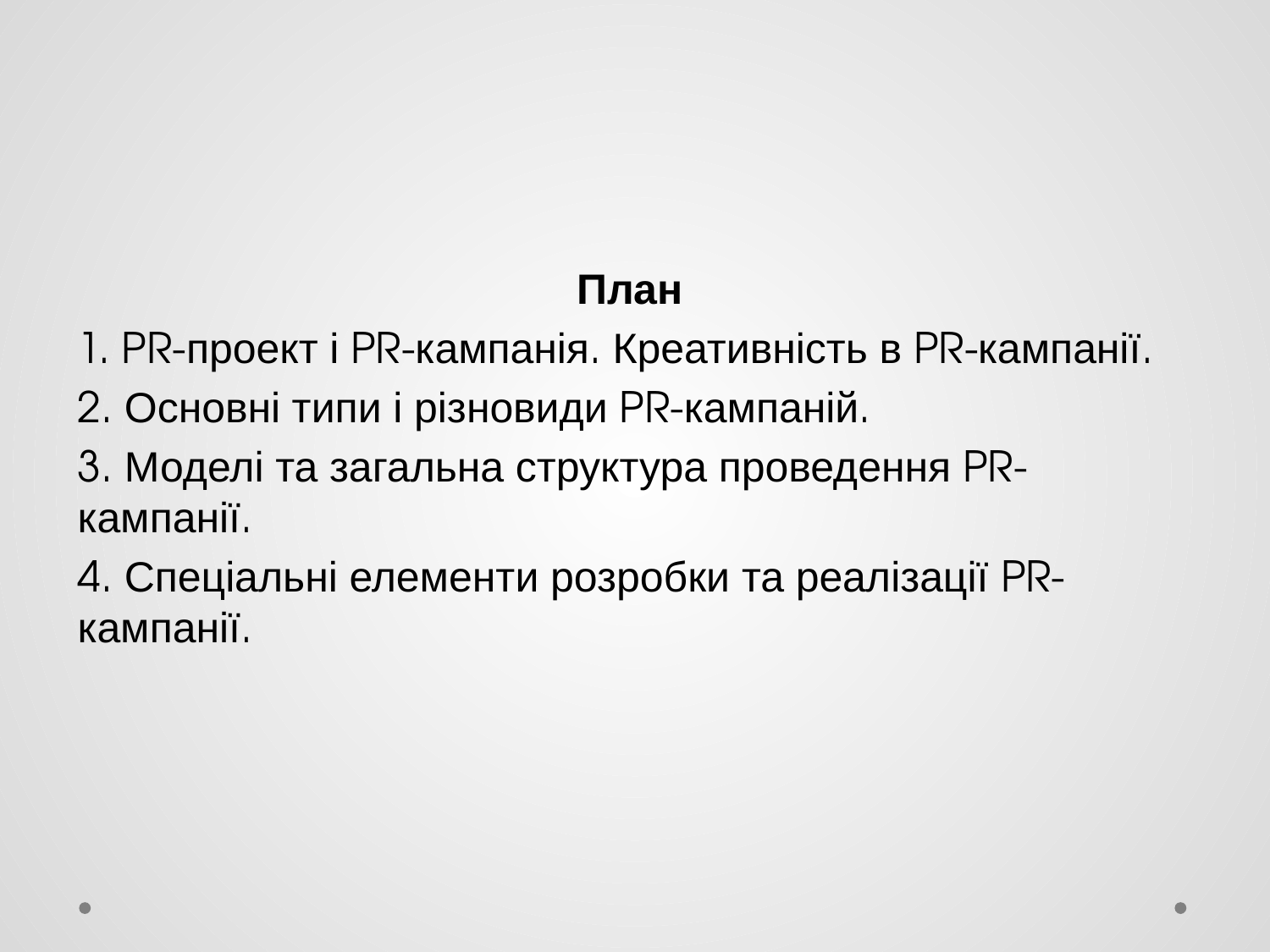

План
1. PR-проект і PR-кампанія. Креативність в PR-кампанії.
2. Основні типи і різновиди PR-кампаній.
3. Моделі та загальна структура проведення PR-кампанії.
4. Спеціальні елементи розробки та реалізації PR-кампанії.